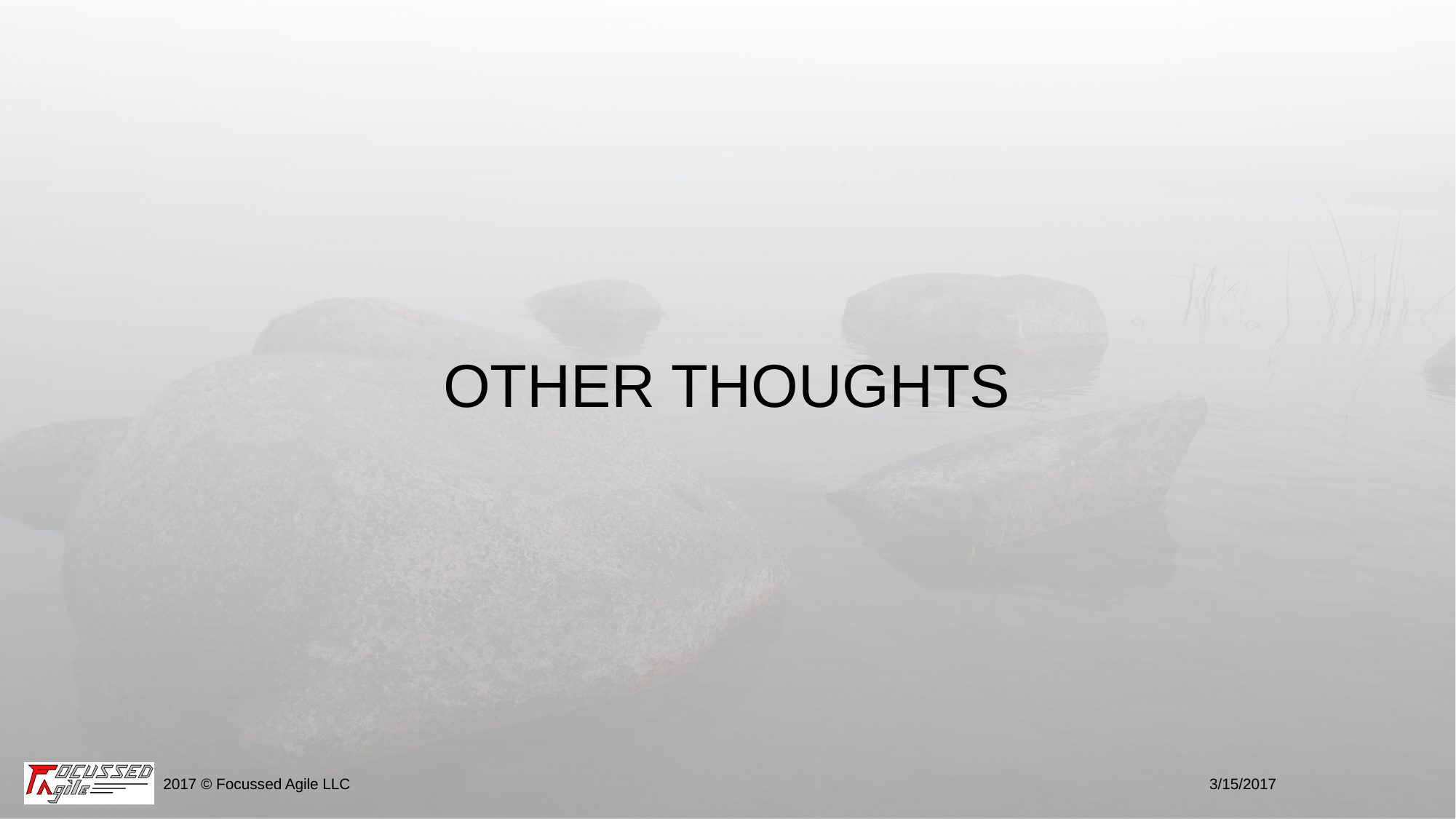

# Other Thoughts

2017 © Focussed Agile LLC
3/15/2017